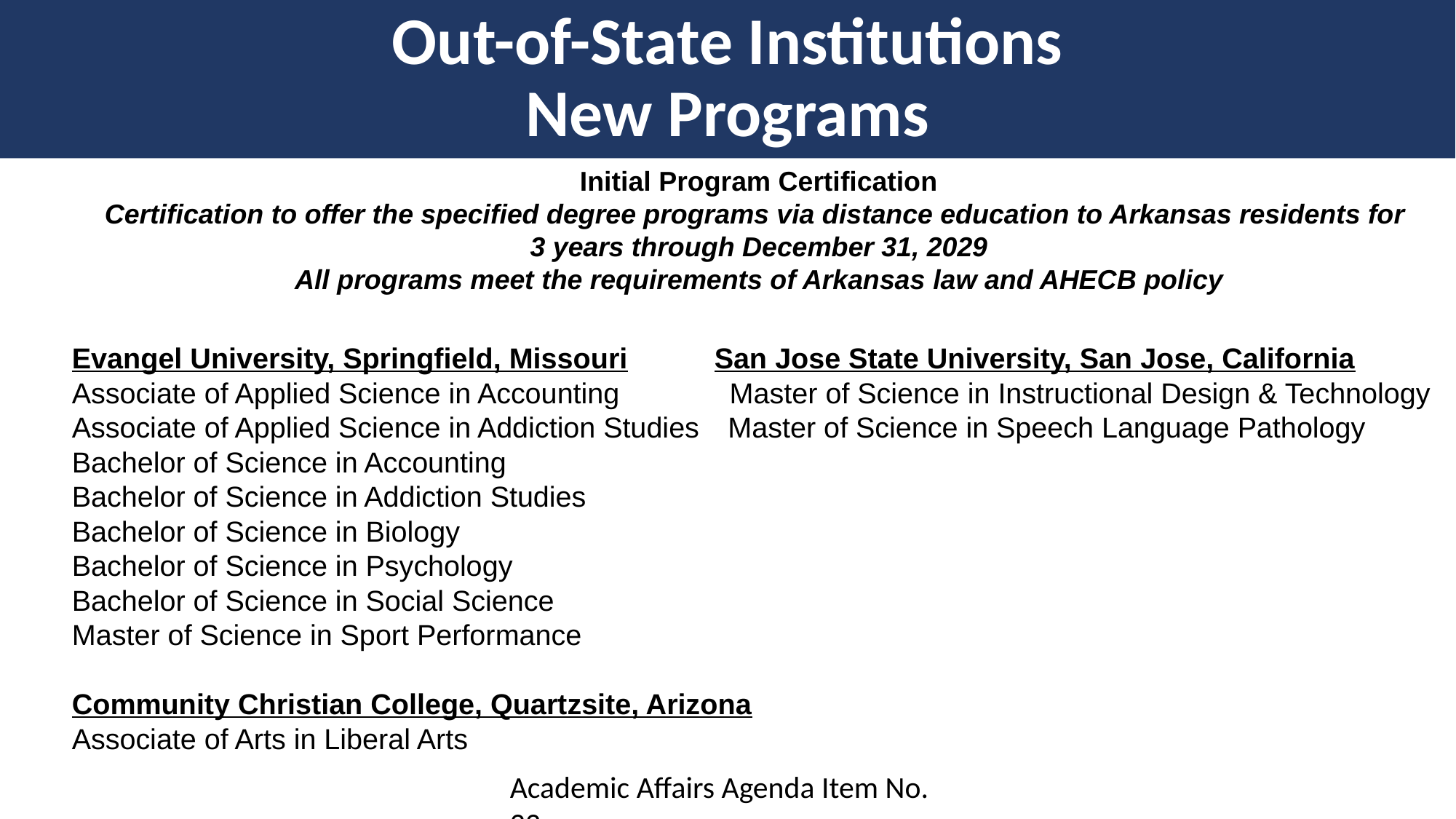

# Out-of-State Institutions New Programs
Initial Program Certification
Certification to offer the specified degree programs via distance education to Arkansas residents for
3 years through December 31, 2029
All programs meet the requirements of Arkansas ​law and AHECB policy

​​​Evangel University, Springfield, Missouri   San Jose State University, San Jose, California
Associate of Applied Science in Accounting      Master of Science in Instructional Design & Technology
Associate of Applied Science in Addiction Studies Master of Science in Speech Language Pathology
Bachelor of Science in Accounting
Bachelor of Science in Addiction Studies
Bachelor of Science in Biology
Bachelor of Science in Psychology
Bachelor of Science in Social Science
Master of Science in Sport Performance

Community Christian College, Quartzsite, Arizona
Associate of Arts in Liberal Arts

Academic Affairs Agenda Item No. 22